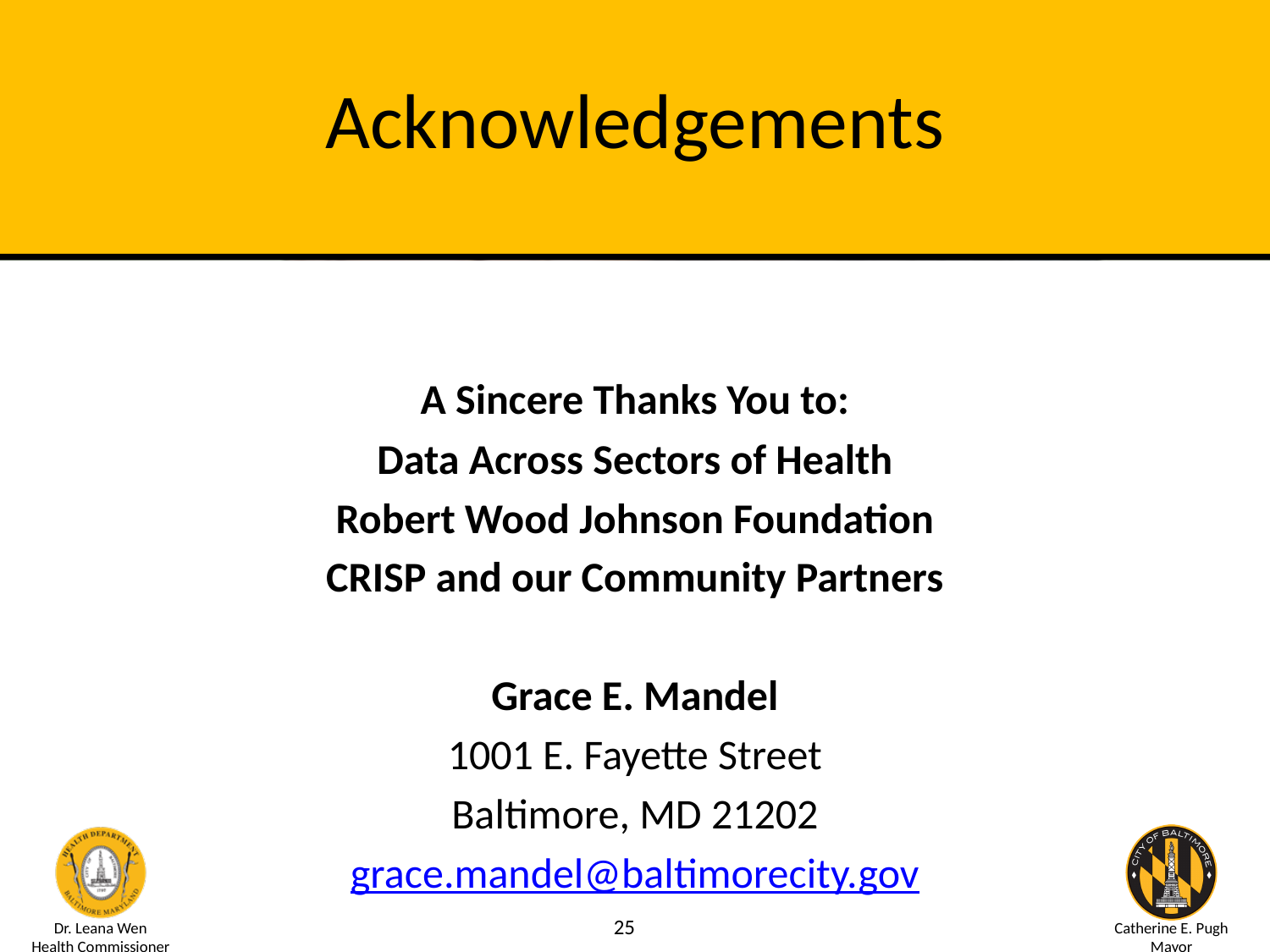

# Acknowledgements

A Sincere Thanks You to:
Data Across Sectors of Health
Robert Wood Johnson Foundation
CRISP and our Community Partners

Grace E. Mandel
1001 E. Fayette Street
Baltimore, MD 21202
grace.mandel@baltimorecity.gov
25